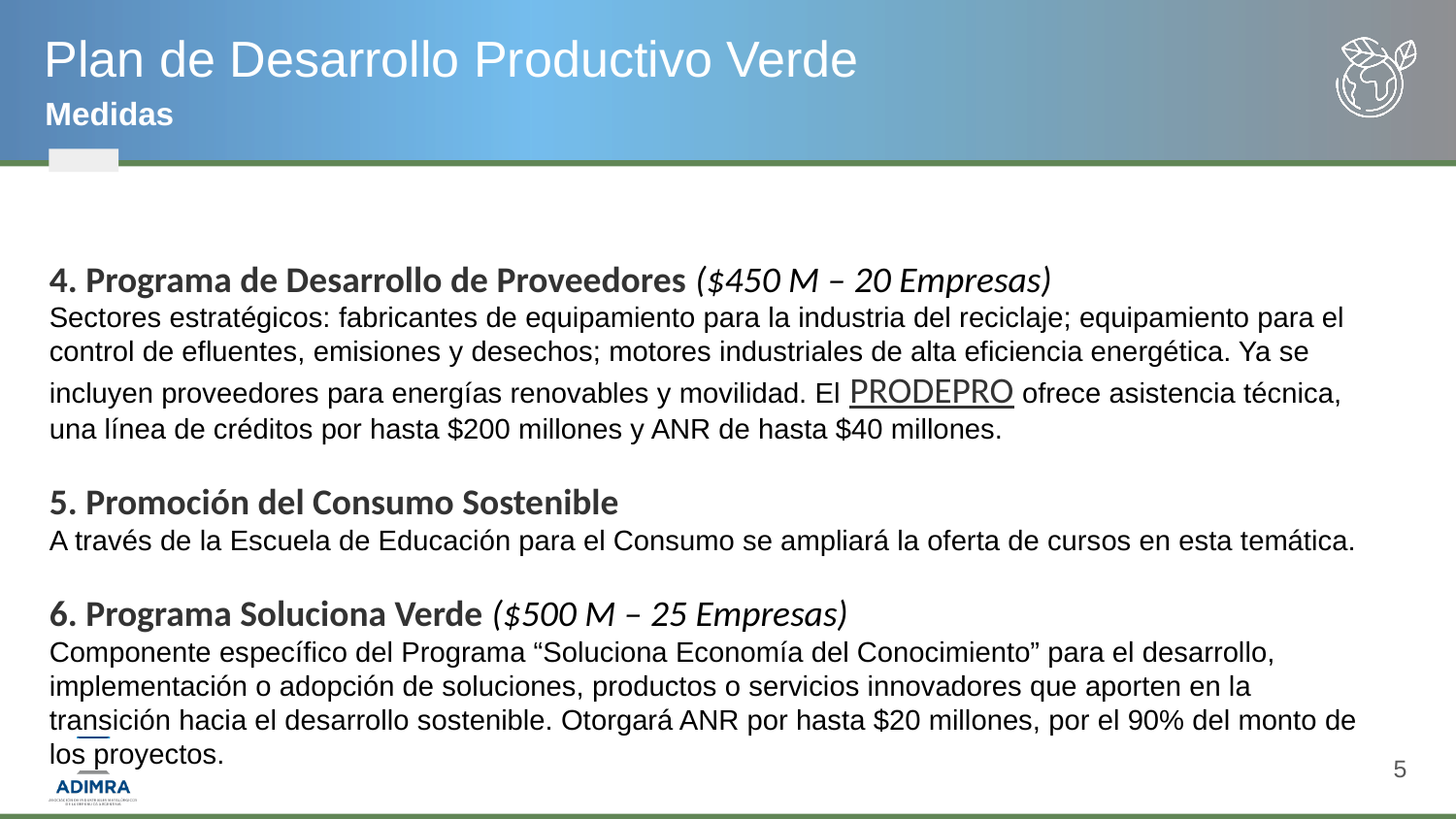

# Plan de Desarrollo Productivo Verde
Medidas
4. Programa de Desarrollo de Proveedores ($450 M – 20 Empresas)
Sectores estratégicos: fabricantes de equipamiento para la industria del reciclaje; equipamiento para el control de efluentes, emisiones y desechos; motores industriales de alta eficiencia energética. Ya se incluyen proveedores para energías renovables y movilidad. El PRODEPRO ofrece asistencia técnica, una línea de créditos por hasta $200 millones y ANR de hasta $40 millones.

5. Promoción del Consumo Sostenible
A través de la Escuela de Educación para el Consumo se ampliará la oferta de cursos en esta temática.

6. Programa Soluciona Verde ($500 M – 25 Empresas)
Componente específico del Programa “Soluciona Economía del Conocimiento” para el desarrollo, implementación o adopción de soluciones, productos o servicios innovadores que aporten en la transición hacia el desarrollo sostenible. Otorgará ANR por hasta $20 millones, por el 90% del monto de los proyectos.

5